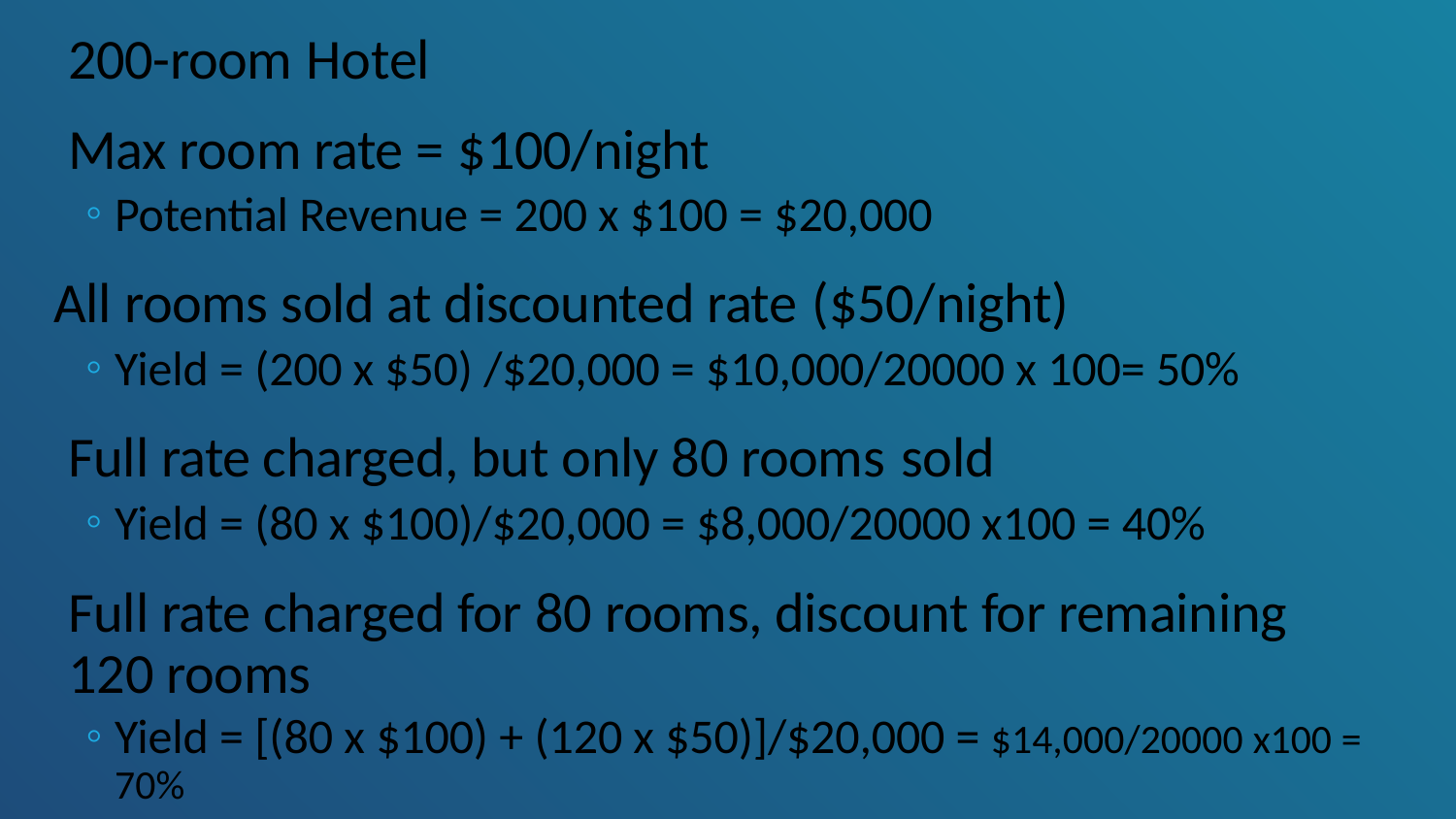

200-room Hotel
Max room rate = $100/night
Potential Revenue = 200 x $100 = $20,000
All rooms sold at discounted rate ($50/night)
Yield = (200 x $50) /$20,000 = $10,000/20000 x 100= 50%
Full rate charged, but only 80 rooms sold
Yield = (80 x $100)/$20,000 = $8,000/20000 x100 = 40%
Full rate charged for 80 rooms, discount for remaining  120 rooms
Yield = [(80 x $100) + (120 x $50)]/$20,000 = $14,000/20000 x100 =  70%